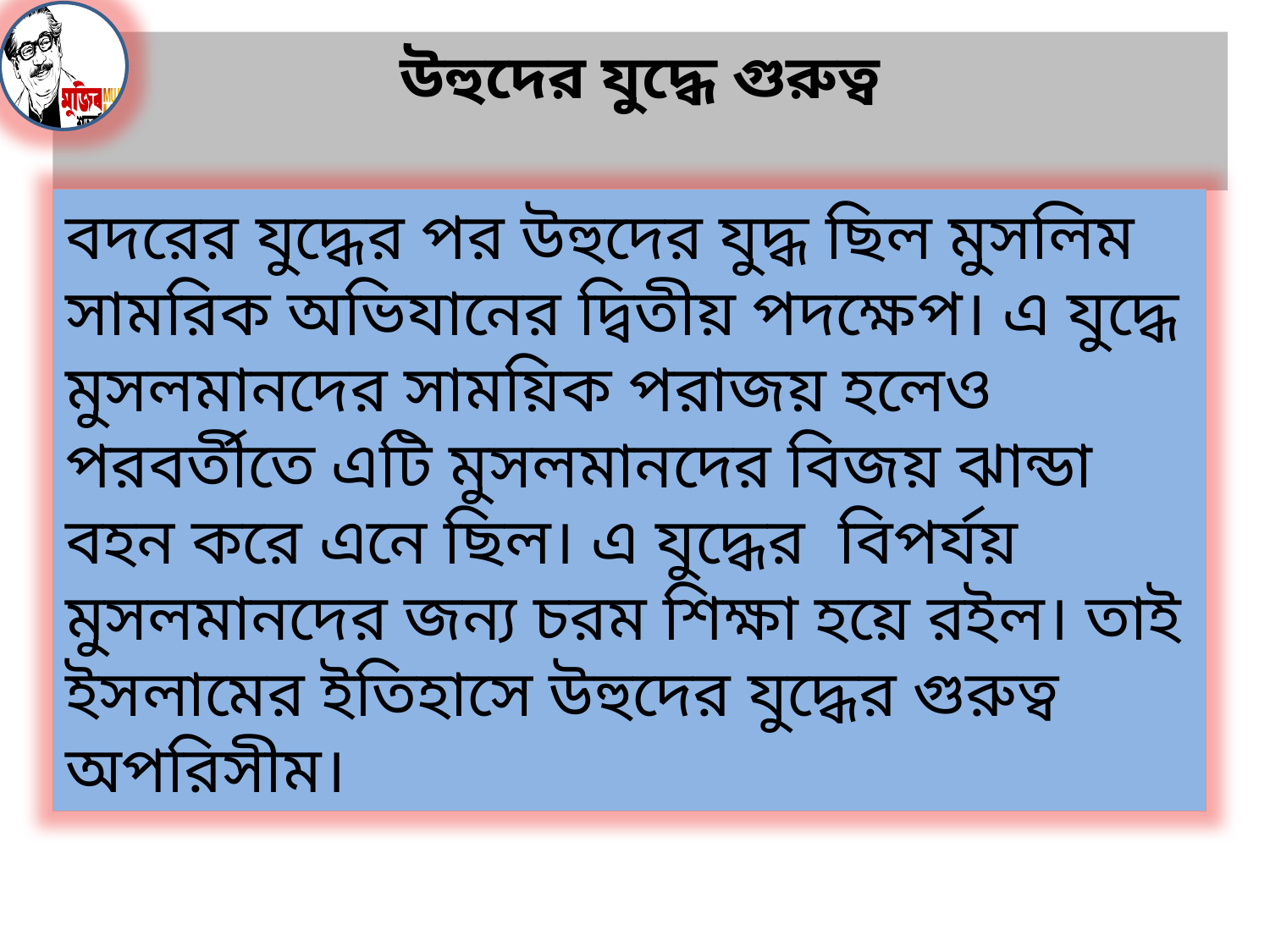

# উহুদের যুদ্ধে গুরুত্ব
বদরের যুদ্ধের পর উহুদের যুদ্ধ ছিল মুসলিম সামরিক অভিযানের দ্বিতীয় পদক্ষেপ। এ যুদ্ধে মুসলমানদের সাময়িক পরাজয় হলেও পরবর্তীতে এটি মুসলমানদের বিজয় ঝান্ডা বহন করে এনে ছিল। এ যুদ্ধের  বিপর্যয় মুসলমানদের জন্য চরম শিক্ষা হয়ে রইল। তাই ইসলামের ইতিহাসে উহুদের যুদ্ধের গুরুত্ব অপরিসীম।